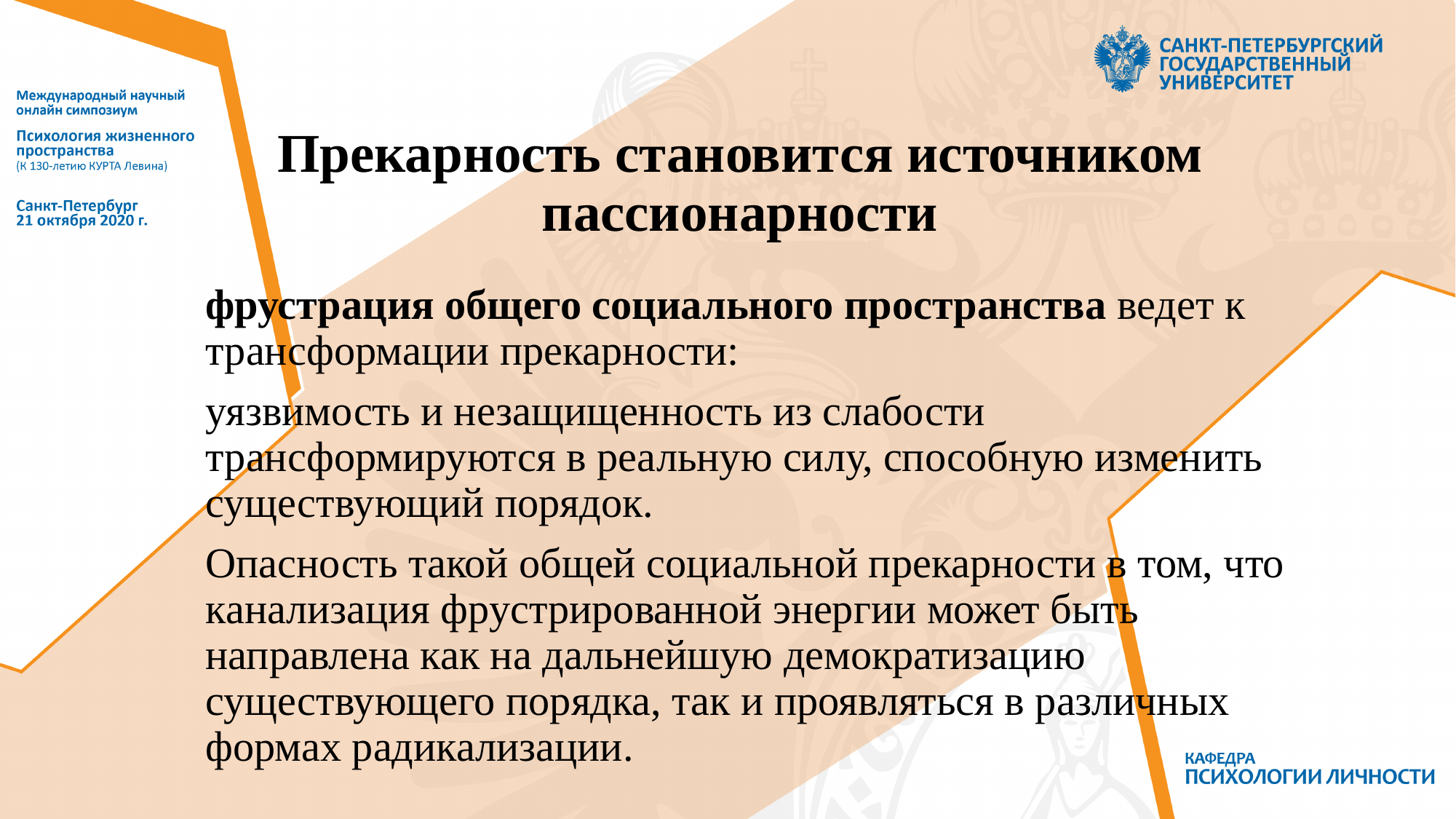

# Прекарность становится источником пассионарности
фрустрация общего социального пространства ведет к трансформации прекарности:
уязвимость и незащищенность из слабости трансформируются в реальную силу, способную изменить существующий порядок.
Опасность такой общей социальной прекарности в том, что канализация фрустрированной энергии может быть направлена как на дальнейшую демократизацию существующего порядка, так и проявляться в различных формах радикализации.